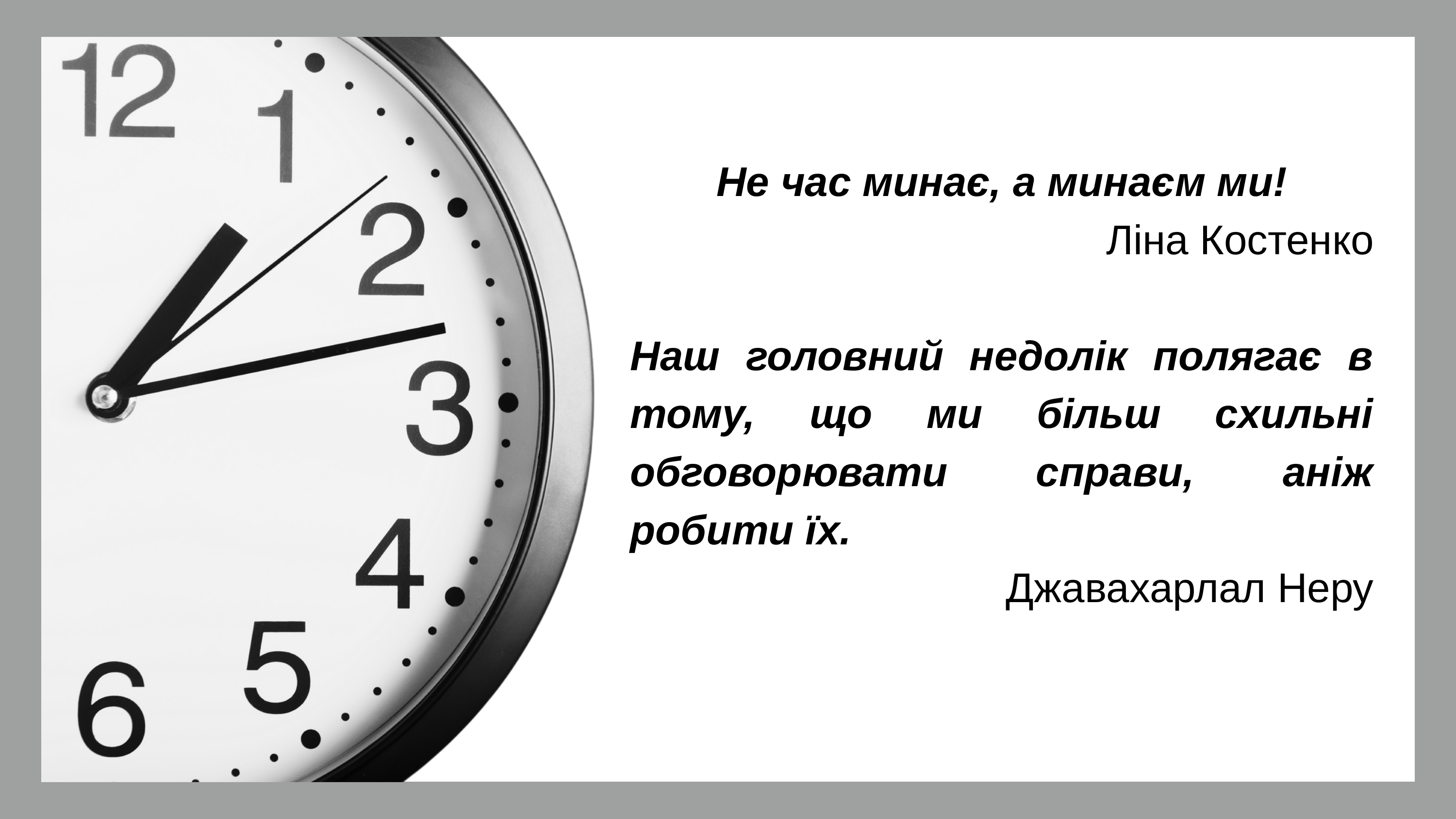

Не час минає, а минаєм ми!
Ліна Костенко

Наш головний недолік полягає в тому, що ми більш схильні обговорювати справи, аніж робити їх.
Джавахарлал Неру